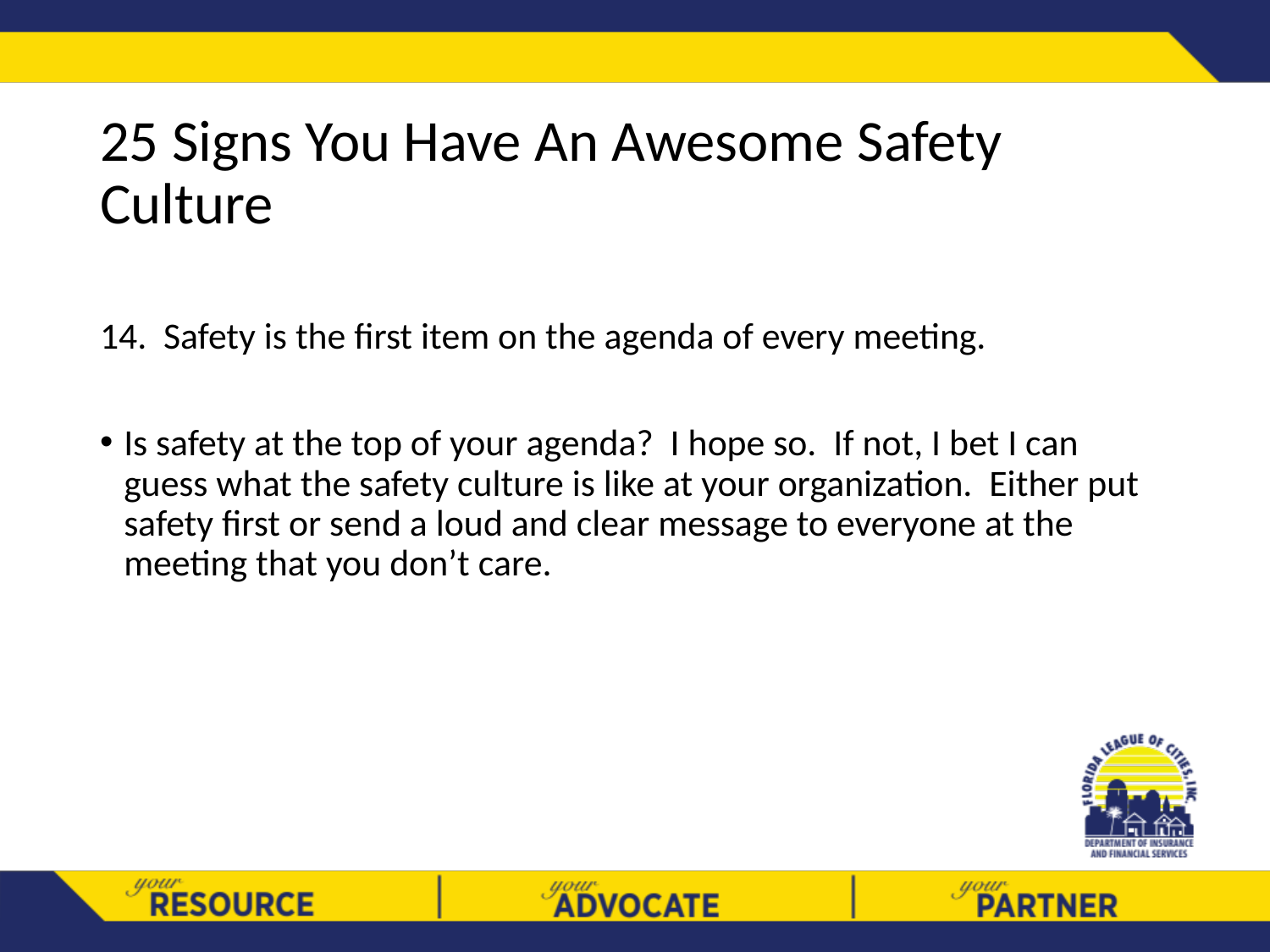

# 25 Signs You Have An Awesome Safety Culture

Safety is the first item on the agenda of every meeting.

Is safety at the top of your agenda?  I hope so.  If not, I bet I can guess what the safety culture is like at your organization.  Either put safety first or send a loud and clear message to everyone at the meeting that you don’t care.